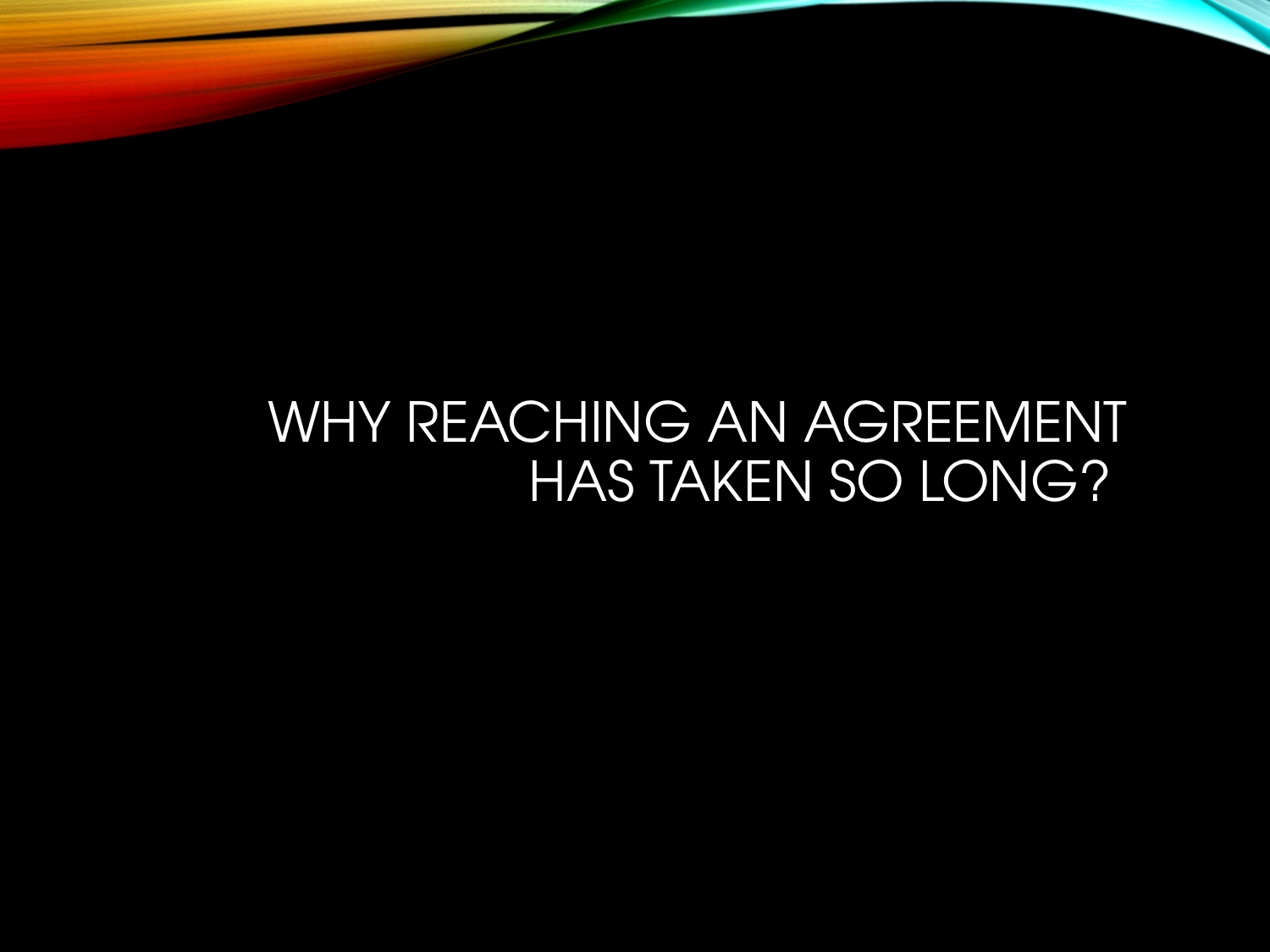

# Why reaching an agreement has taken so long?